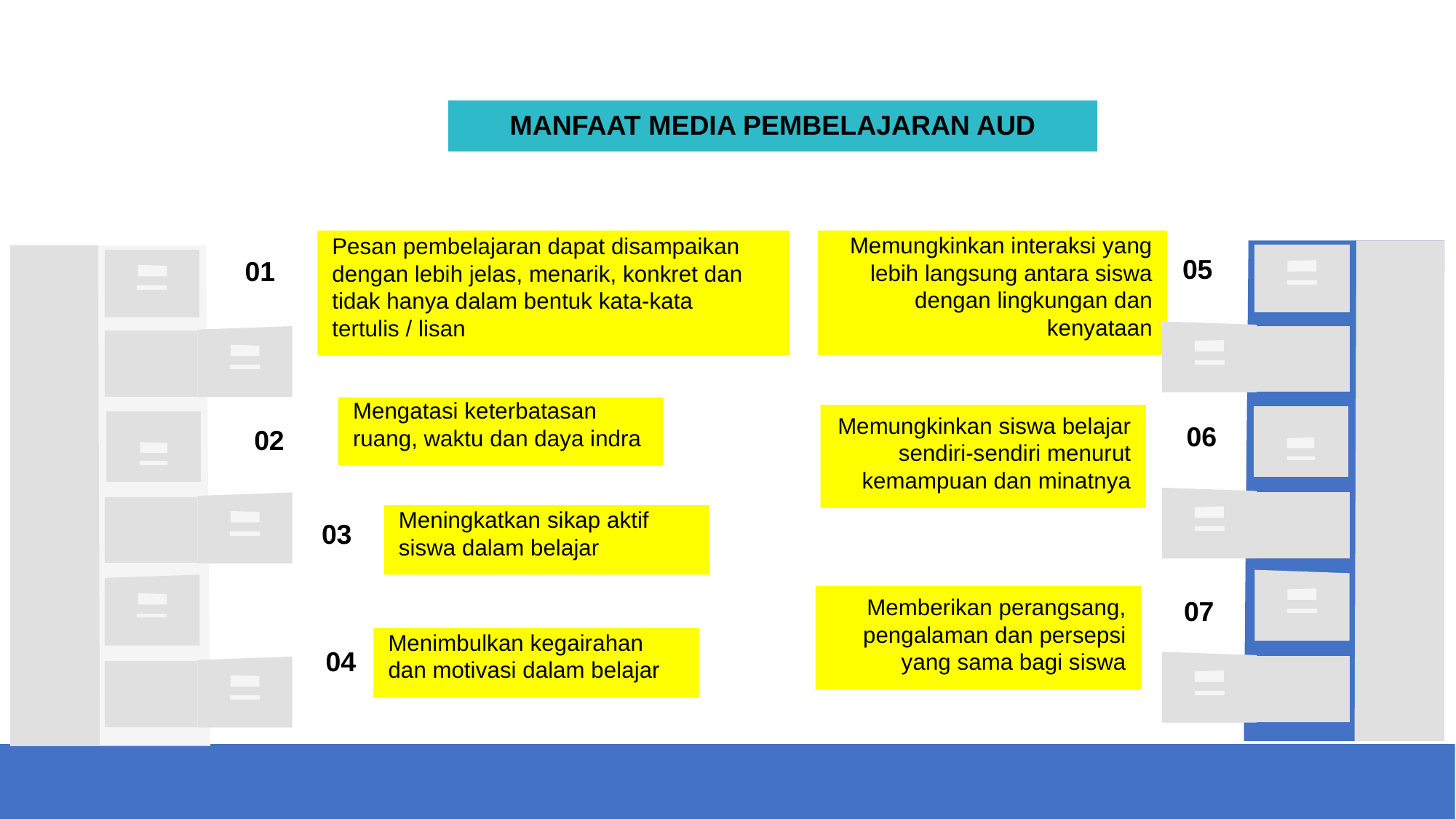

# MANFAAT MEDIA PEMBELAJARAN AUD
Pesan pembelajaran dapat disampaikan dengan lebih jelas, menarik, konkret dan tidak hanya dalam bentuk kata-kata tertulis / lisan
Memungkinkan interaksi yang lebih langsung antara siswa dengan lingkungan dan kenyataan
05
01

Mengatasi keterbatasan ruang, waktu dan daya indra
Memungkinkan siswa belajar sendiri-sendiri menurut kemampuan dan minatnya
06
02
03
Meningkatkan sikap aktif siswa dalam belajar
07
Memberikan perangsang, pengalaman dan persepsi yang sama bagi siswa
Menimbulkan kegairahan dan motivasi dalam belajar
04